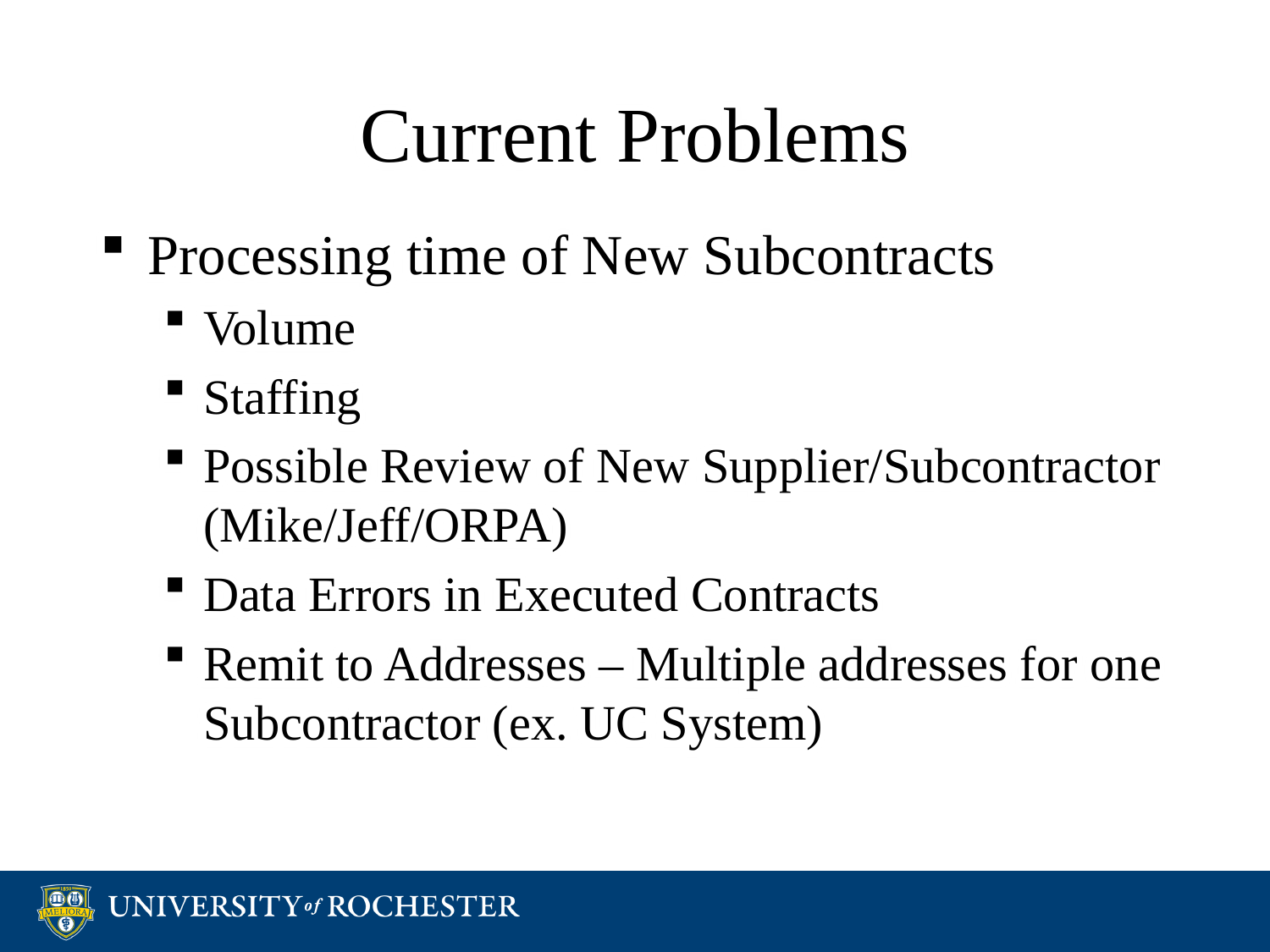

# Current Problems
Processing time of New Subcontracts
Volume
Staffing
Possible Review of New Supplier/Subcontractor (Mike/Jeff/ORPA)
Data Errors in Executed Contracts
Remit to Addresses – Multiple addresses for one Subcontractor (ex. UC System)